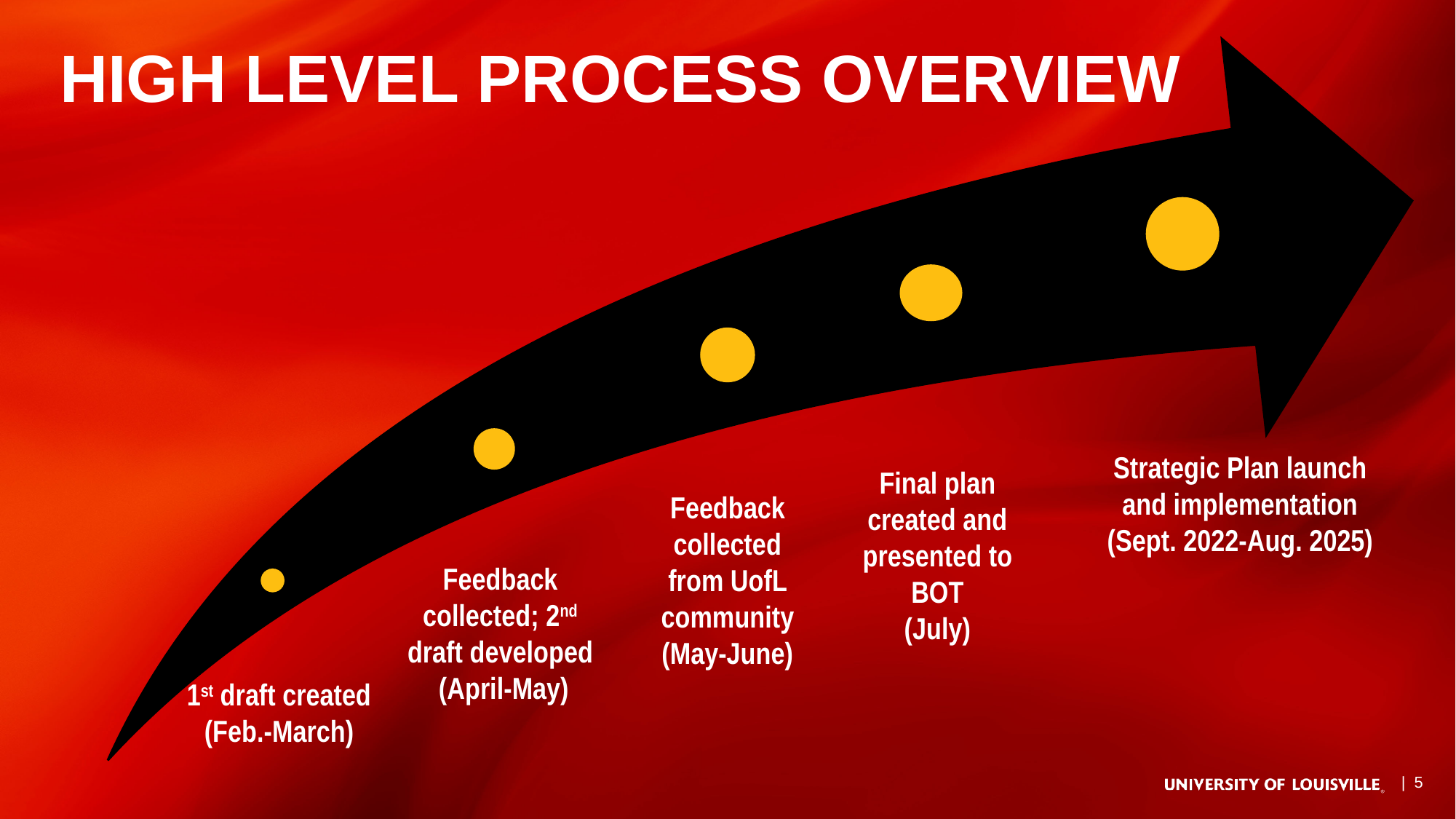

HIGH LEVEL PROCESS OVERVIEW

Strategic Plan launch and implementation
(Sept. 2022-Aug. 2025)
Final plan created and presented to BOT
(July)
Feedback collected from UofL community
(May-June)
Feedback collected; 2nd draft developed
 (April-May)

1st draft created (Feb.-March)
|  5